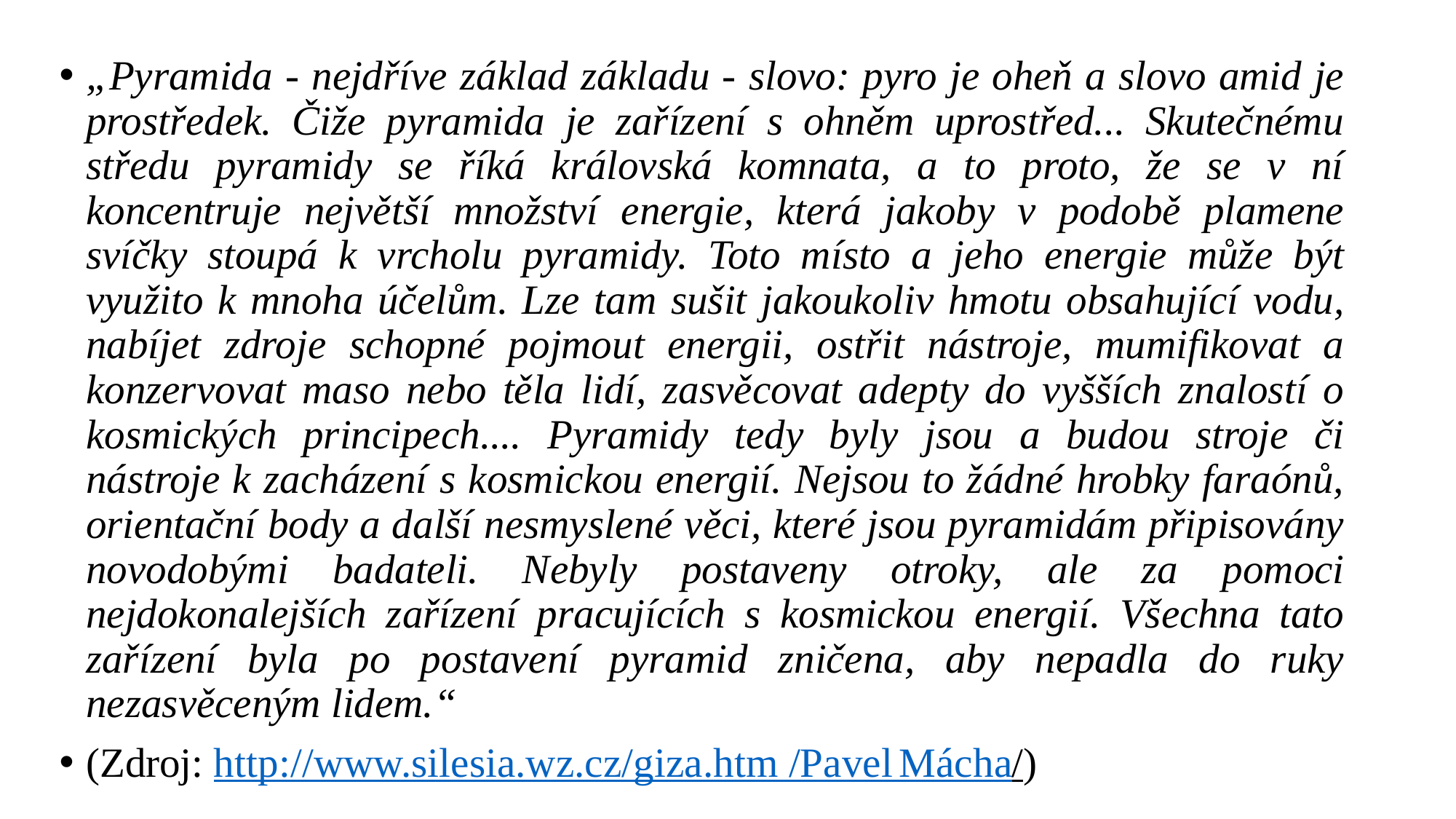

„Pyramida - nejdříve základ základu - slovo: pyro je oheň a slovo amid je prostředek. Čiže pyramida je zařízení s ohněm uprostřed... Skutečnému středu pyramidy se říká královská komnata, a to proto, že se v ní koncentruje největší množství energie, která jakoby v podobě plamene svíčky stoupá k vrcholu pyramidy. Toto místo a jeho energie může být využito k mnoha účelům. Lze tam sušit jakoukoliv hmotu obsahující vodu, nabíjet zdroje schopné pojmout energii, ostřit nástroje, mumifikovat a konzervovat maso nebo těla lidí, zasvěcovat adepty do vyšších znalostí o kosmických principech.... Pyramidy tedy byly jsou a budou stroje či nástroje k zacházení s kosmickou energií. Nejsou to žádné hrobky faraónů, orientační body a další nesmyslené věci, které jsou pyramidám připisovány novodobými badateli. Nebyly postaveny otroky, ale za pomoci nejdokonalejších zařízení pracujících s kosmickou energií. Všechna tato zařízení byla po postavení pyramid zničena, aby nepadla do ruky nezasvěceným lidem.“
(Zdroj: http://www.silesia.wz.cz/giza.htm /Pavel Mácha/)